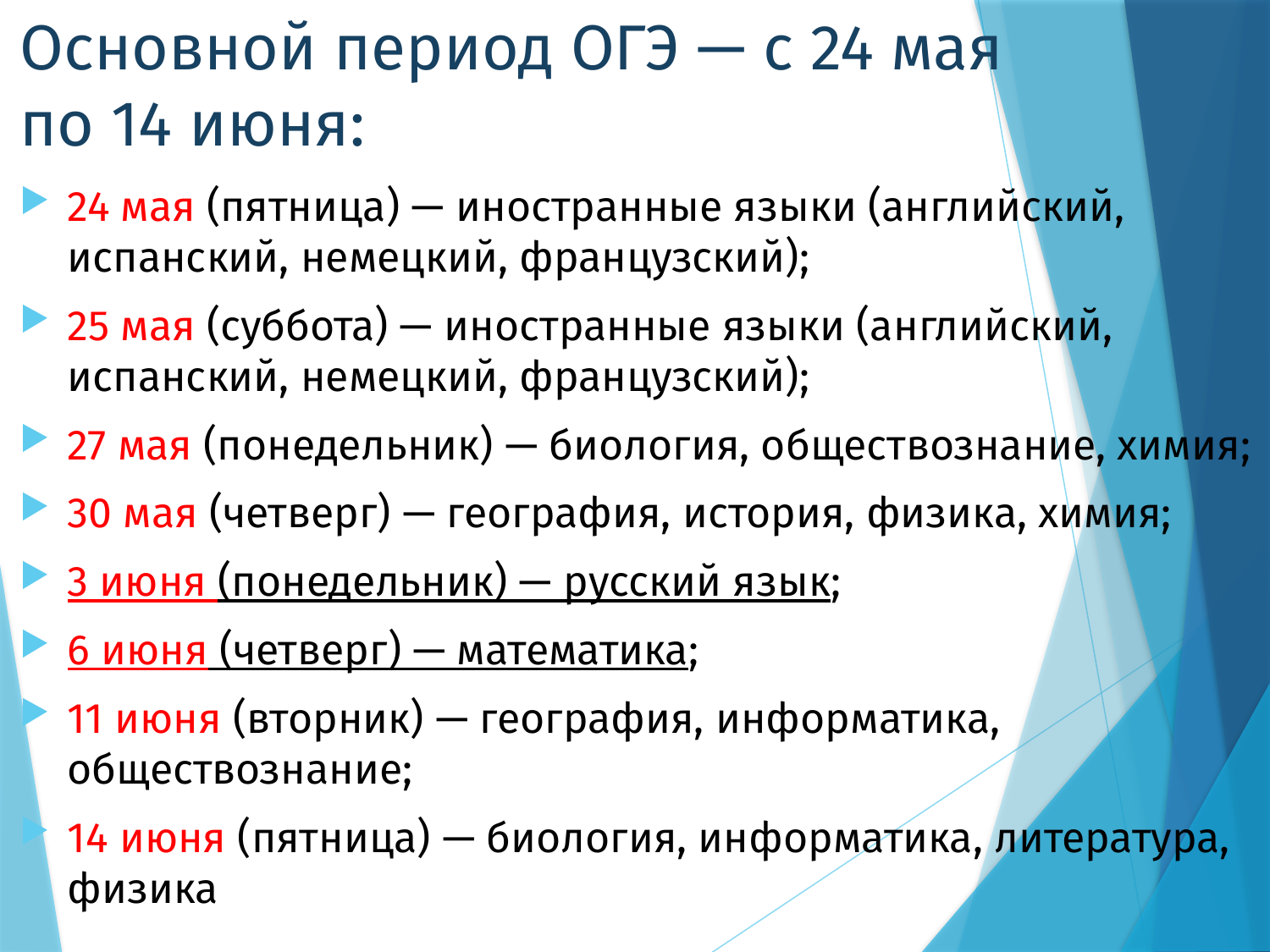

# Основной период ОГЭ — с 24 мая по 14 июня:
24 мая (пятница) — иностранные языки (английский, испанский, немецкий, французский);
25 мая (суббота) — иностранные языки (английский, испанский, немецкий, французский);
27 мая (понедельник) — биология, обществознание, химия;
30 мая (четверг) — география, история, физика, химия;
3 июня (понедельник) — русский язык;
6 июня (четверг) — математика;
11 июня (вторник) — география, информатика, обществознание;
14 июня (пятница) — биология, информатика, литература, физика